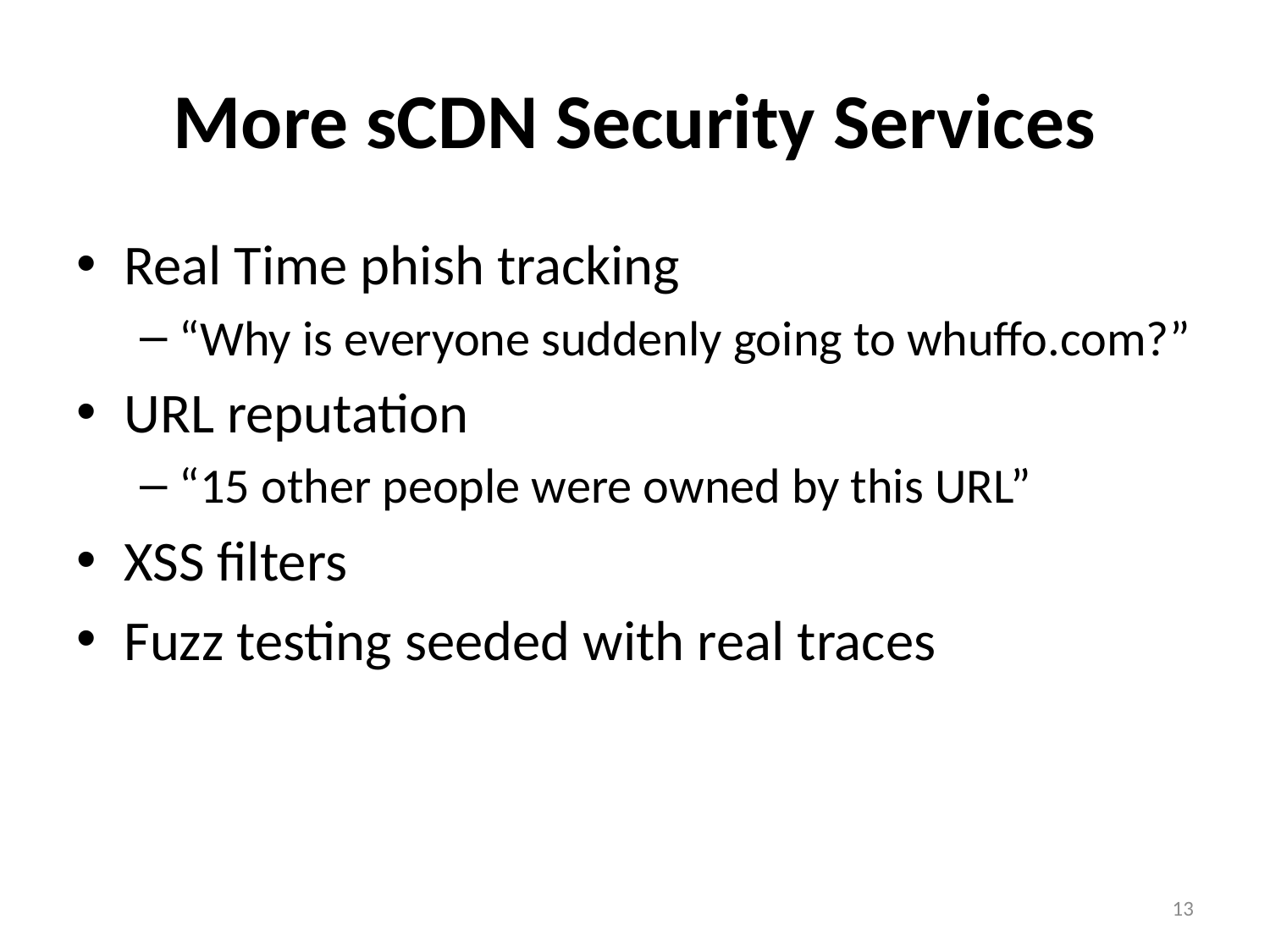

# More sCDN Security Services
Real Time phish tracking
“Why is everyone suddenly going to whuffo.com?”
URL reputation
“15 other people were owned by this URL”
XSS filters
Fuzz testing seeded with real traces
13